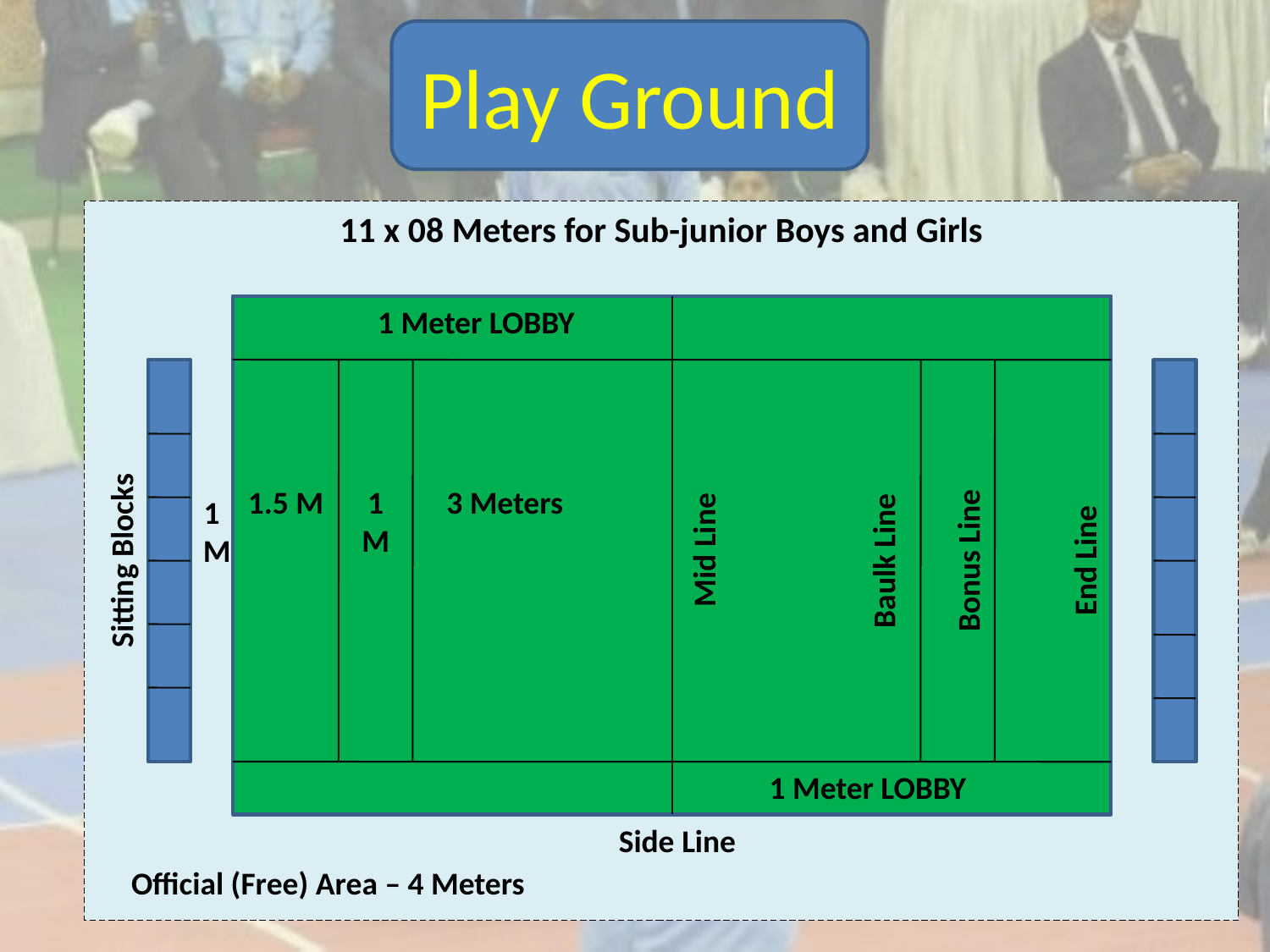

Play Ground
11 x 08 Meters for Sub-junior Boys and Girls

1 Meter LOBBY

1.5 M
1 M
3 Meters
1 M
Mid Line
Sitting Blocks
Baulk Line
Bonus Line
End Line
1 Meter LOBBY
Side Line
Official (Free) Area – 4 Meters